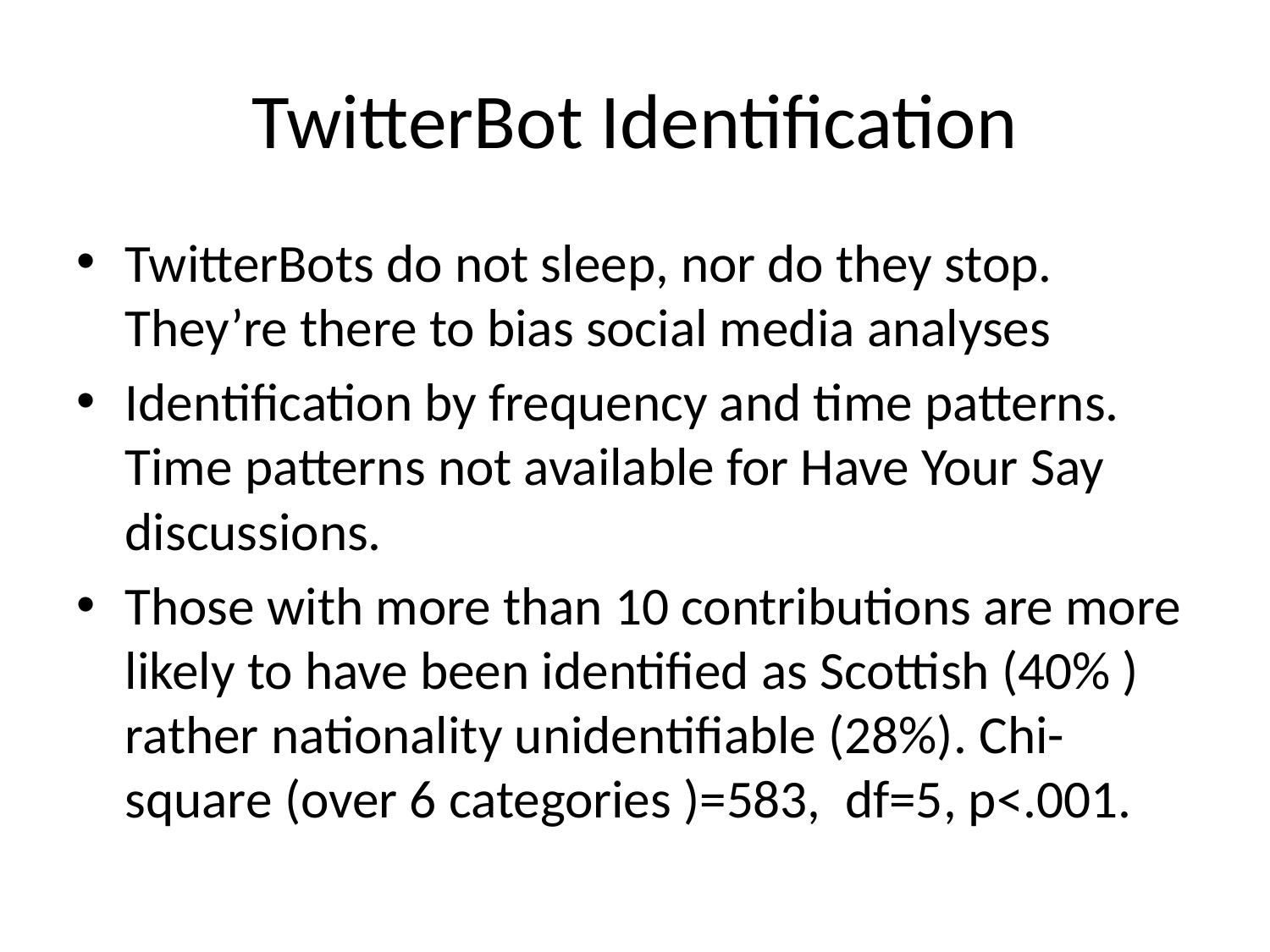

# TwitterBot Identification
TwitterBots do not sleep, nor do they stop. They’re there to bias social media analyses
Identification by frequency and time patterns. Time patterns not available for Have Your Say discussions.
Those with more than 10 contributions are more likely to have been identified as Scottish (40% ) rather nationality unidentifiable (28%). Chi-square (over 6 categories )=583,  df=5, p<.001.